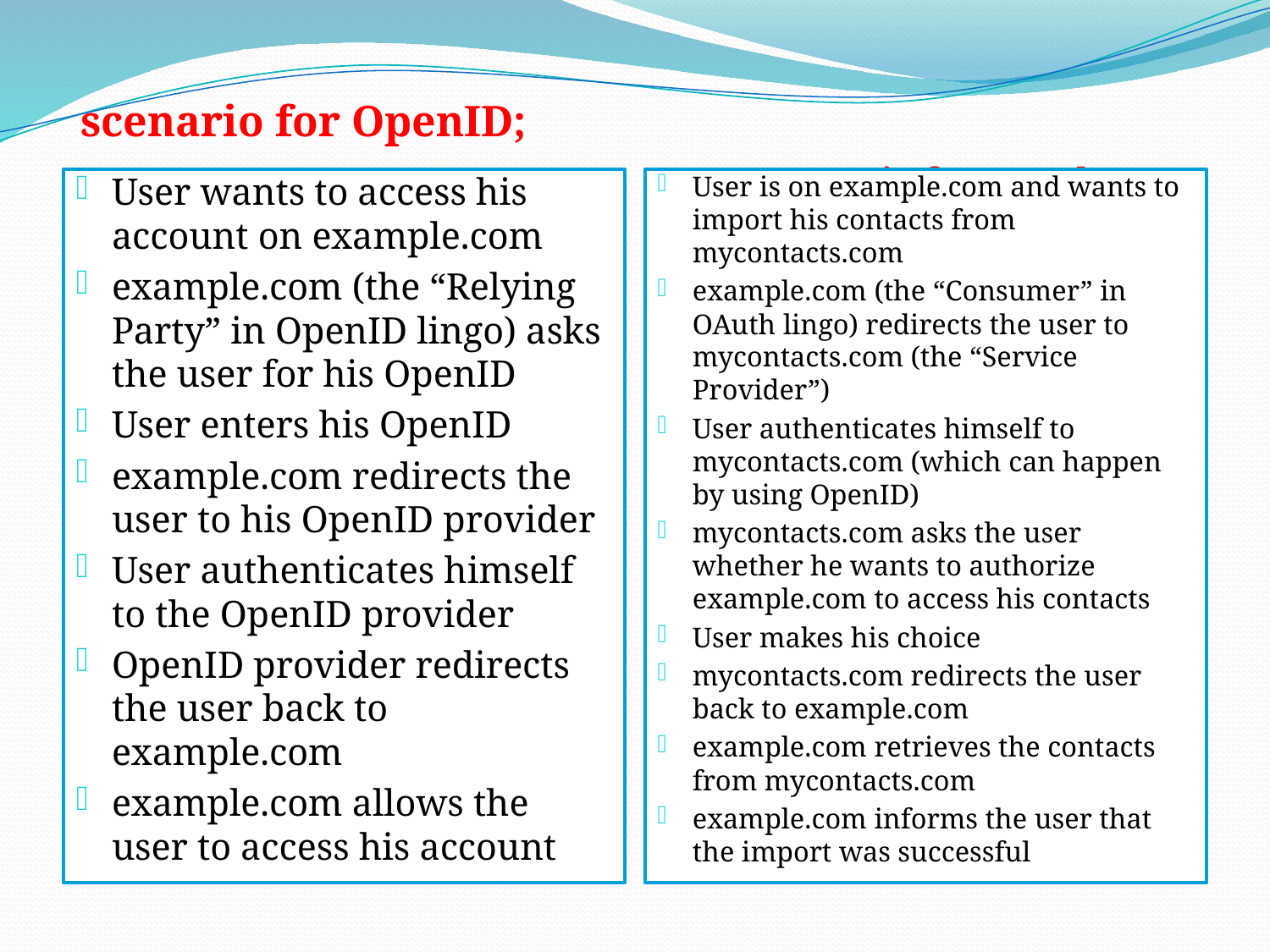

scenario for OpenID;
scenario for OAuth:

User wants to access his account on example.com
example.com (the “Relying Party” in OpenID lingo) asks the user for his OpenID
User enters his OpenID
example.com redirects the user to his OpenID provider
User authenticates himself to the OpenID provider
OpenID provider redirects the user back to example.com
example.com allows the user to access his account

User is on example.com and wants to import his contacts from mycontacts.com
example.com (the “Consumer” in OAuth lingo) redirects the user to mycontacts.com (the “Service Provider”)
User authenticates himself to mycontacts.com (which can happen by using OpenID)
mycontacts.com asks the user whether he wants to authorize example.com to access his contacts
User makes his choice
mycontacts.com redirects the user back to example.com
example.com retrieves the contacts from mycontacts.com
example.com informs the user that the import was successful